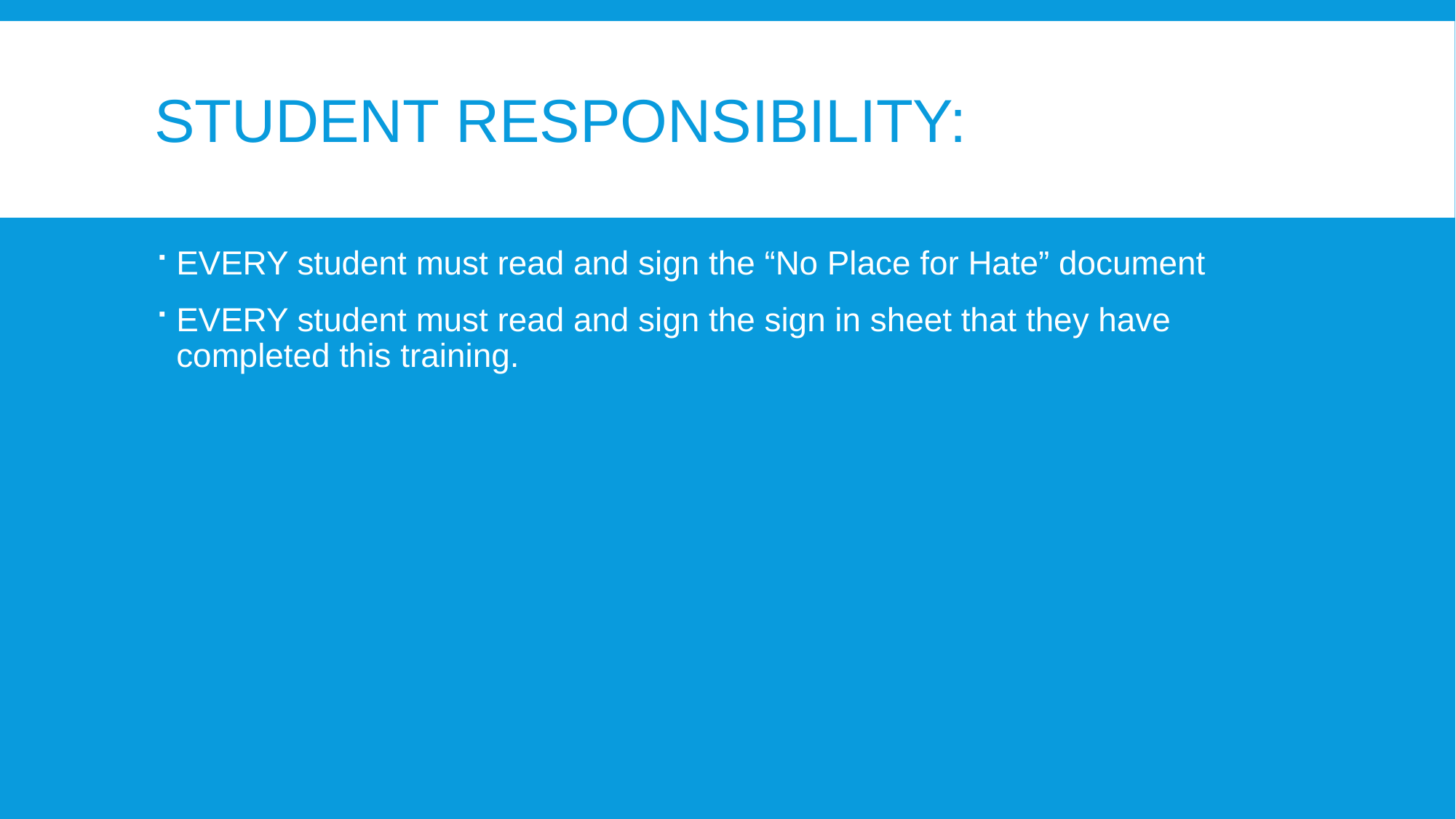

# Student Responsibility:
EVERY student must read and sign the “No Place for Hate” document
EVERY student must read and sign the sign in sheet that they have completed this training.